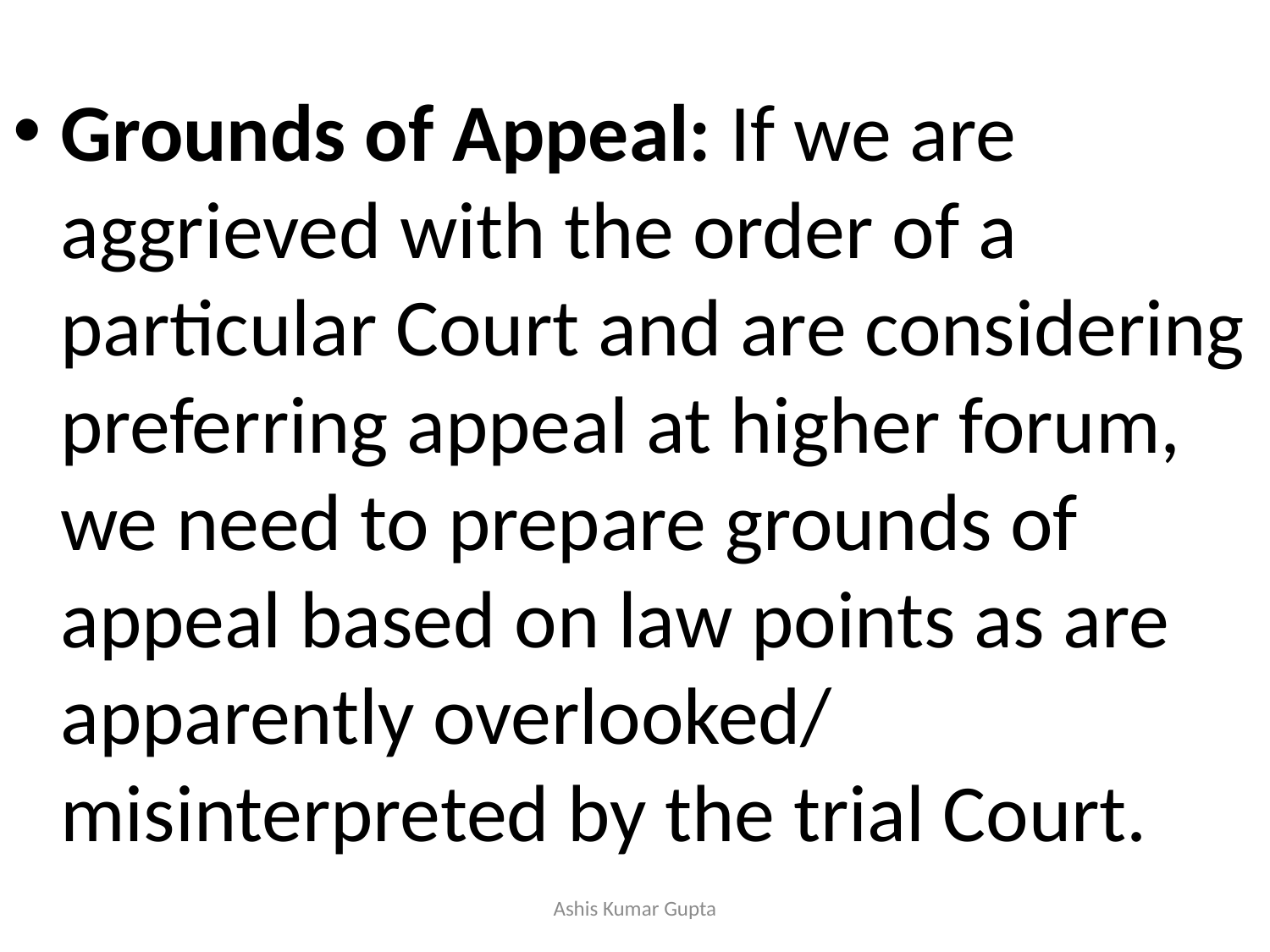

#
Grounds of Appeal: If we are aggrieved with the order of a particular Court and are considering preferring appeal at higher forum, we need to prepare grounds of appeal based on law points as are apparently overlooked/ misinterpreted by the trial Court.

Ashis Kumar Gupta